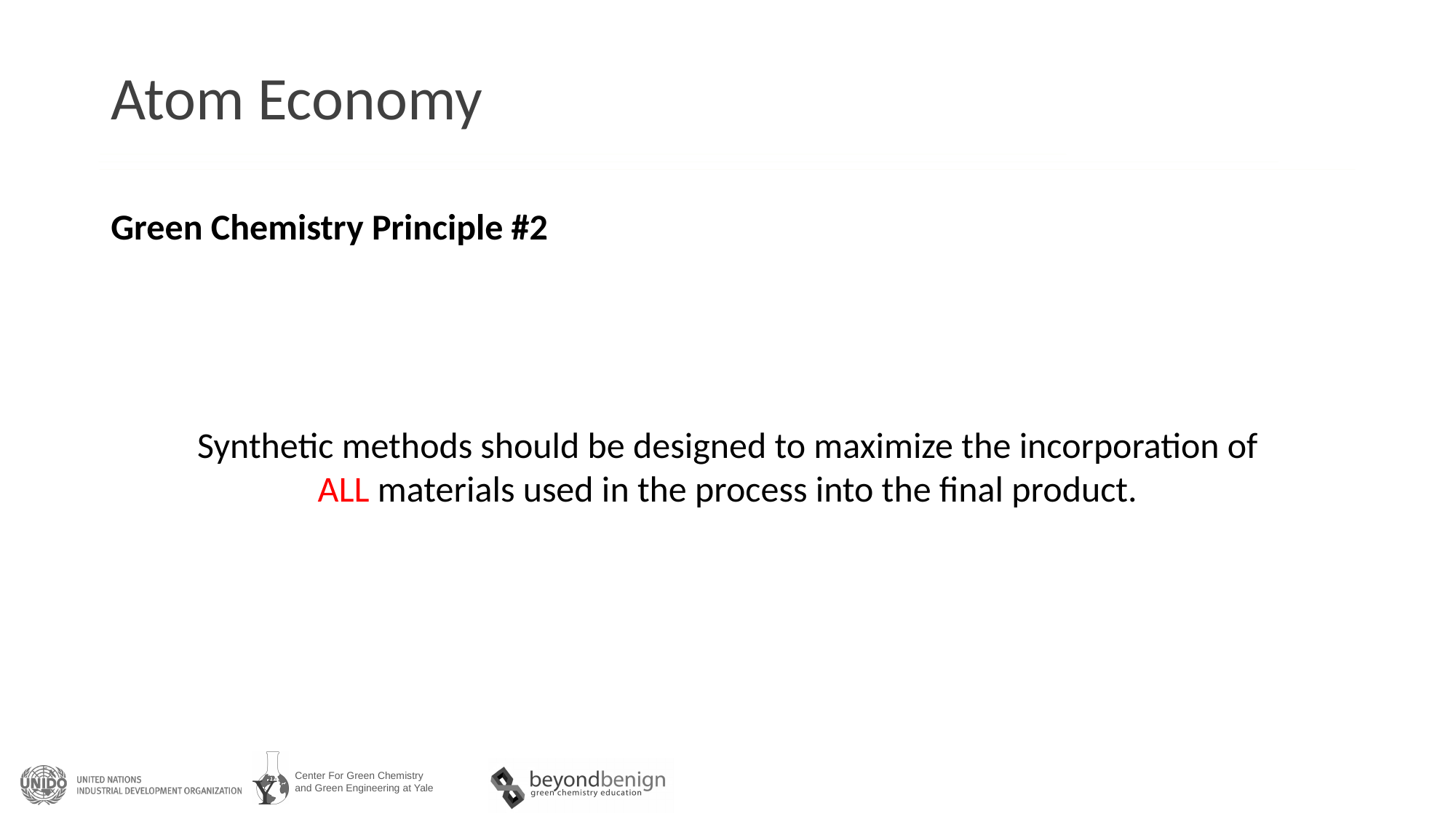

# Atom Economy
Green Chemistry Principle #2
Synthetic methods should be designed to maximize the incorporation of ALL materials used in the process into the final product.